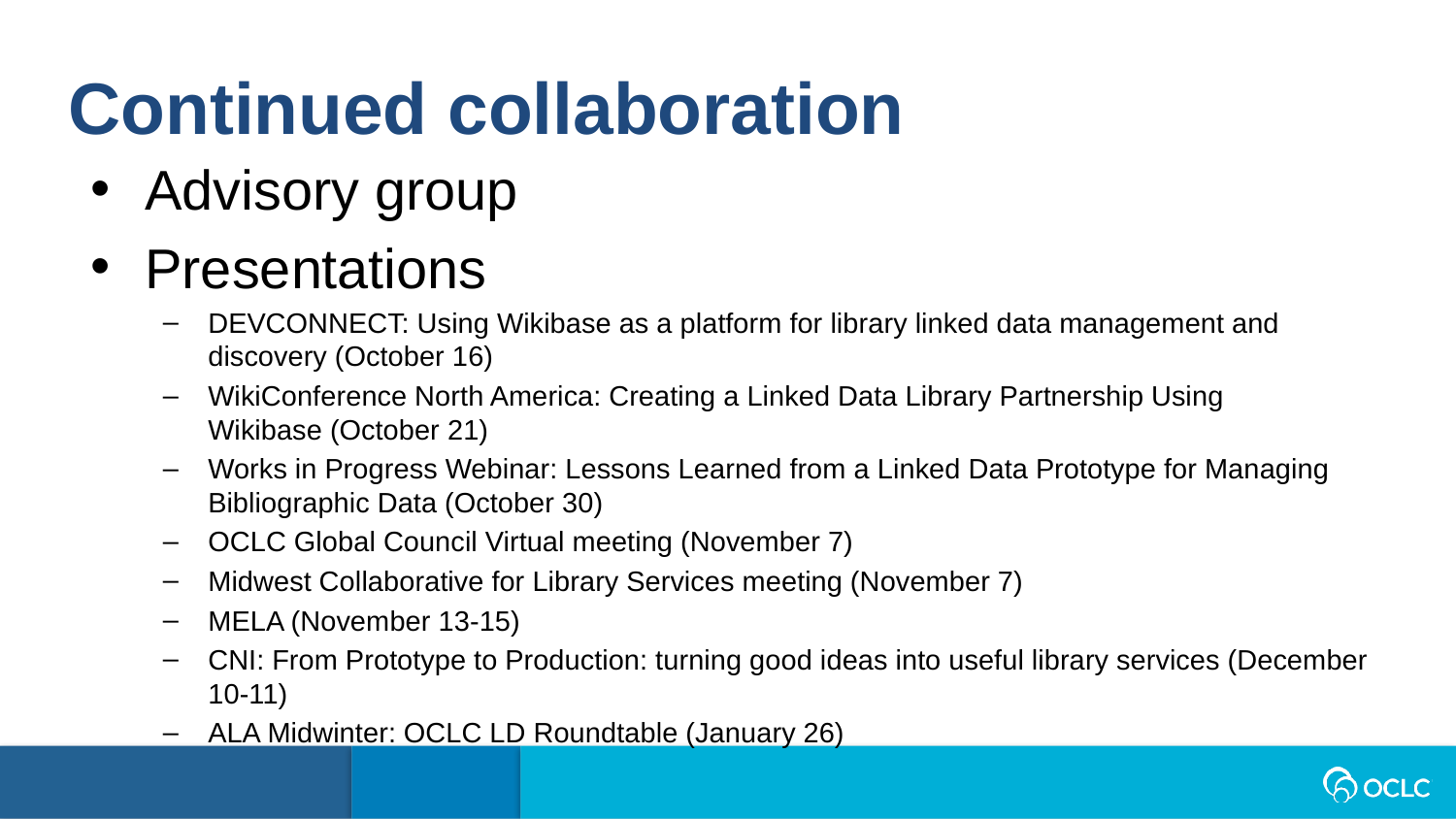

Continued collaboration
Advisory group
Presentations
DEVCONNECT: Using Wikibase as a platform for library linked data management and discovery (October 16)
WikiConference North America: Creating a Linked Data Library Partnership Using Wikibase (October 21)
Works in Progress Webinar: Lessons Learned from a Linked Data Prototype for Managing Bibliographic Data (October 30)
OCLC Global Council Virtual meeting (November 7)
Midwest Collaborative for Library Services meeting (November 7)
MELA (November 13-15)
CNI: From Prototype to Production: turning good ideas into useful library services (December 10-11)
ALA Midwinter: OCLC LD Roundtable (January 26)